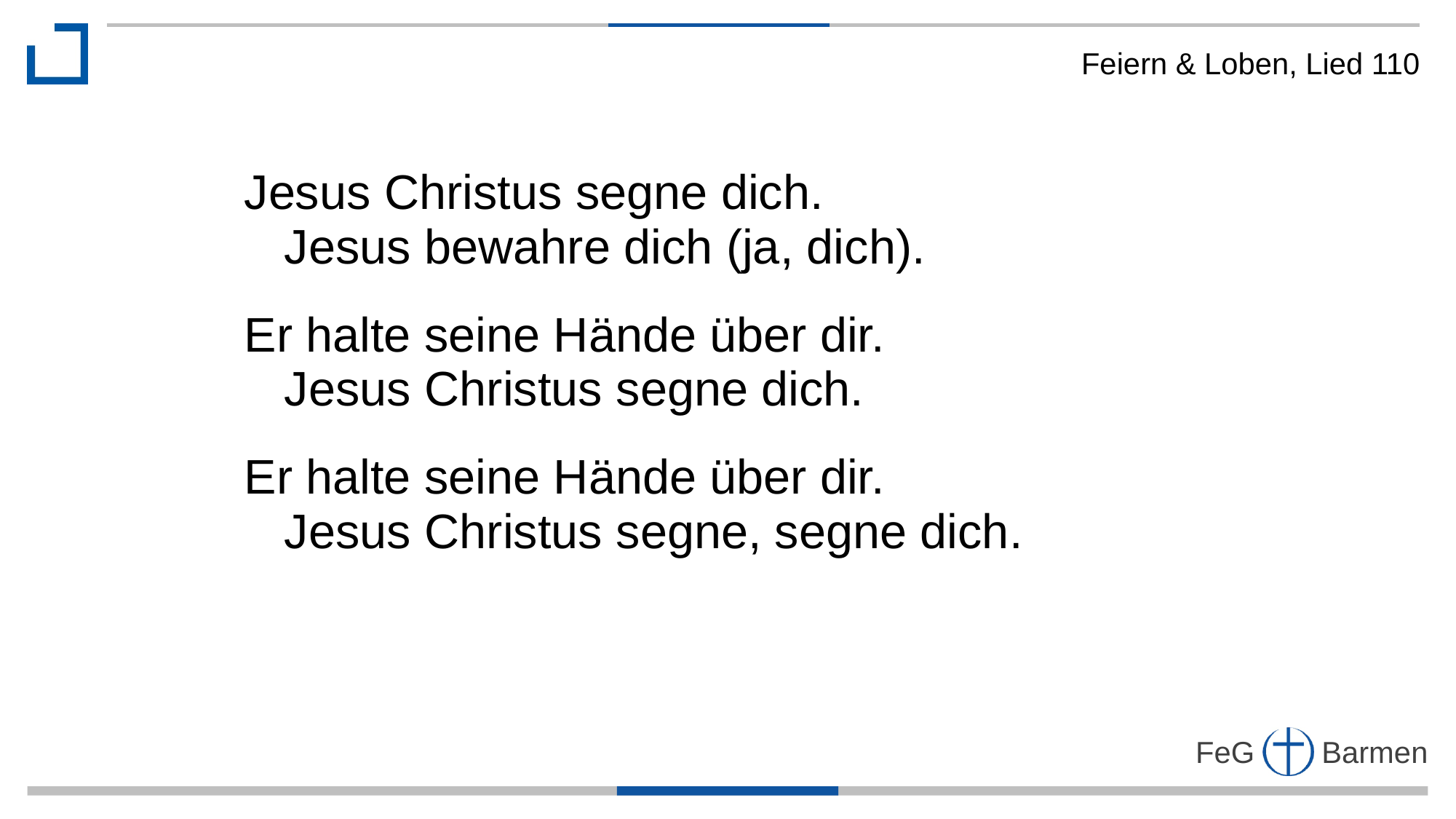

Feiern & Loben, Lied 110
Jesus Christus segne dich.
   Jesus bewahre dich (ja, dich).
Er halte seine Hände über dir.
   Jesus Christus segne dich.
Er halte seine Hände über dir.
   Jesus Christus segne, segne dich.